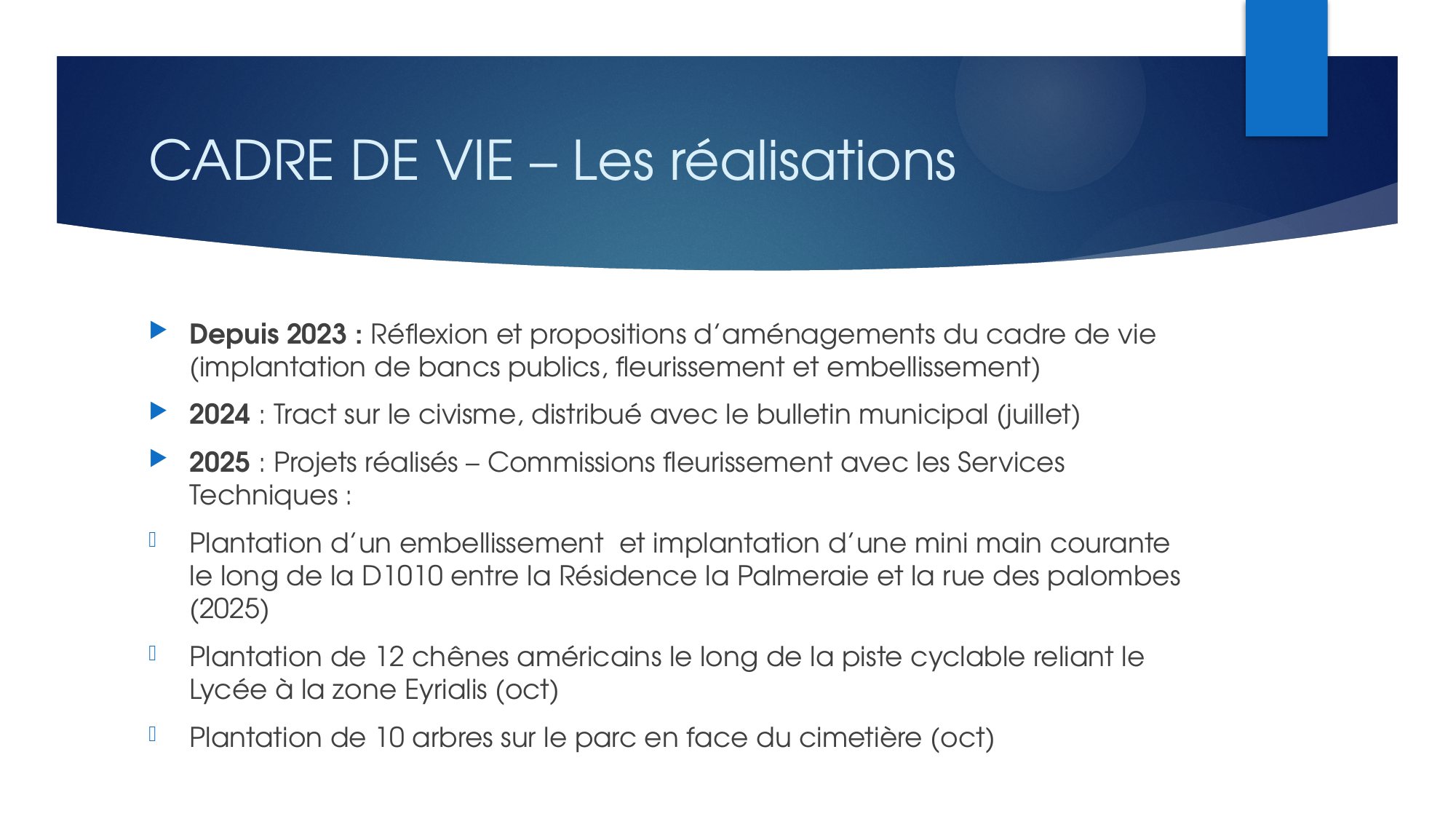

# CADRE DE VIE – Les réalisations
Depuis 2023 : Réflexion et propositions d’aménagements du cadre de vie (implantation de bancs publics, fleurissement et embellissement)
2024 : Tract sur le civisme, distribué avec le bulletin municipal (juillet)
2025 : Projets réalisés – Commissions fleurissement avec les Services Techniques :
Plantation d’un embellissement  et implantation d’une mini main courante le long de la D1010 entre la Résidence la Palmeraie et la rue des palombes (2025)
Plantation de 12 chênes américains le long de la piste cyclable reliant le Lycée à la zone Eyrialis (oct)
Plantation de 10 arbres sur le parc en face du cimetière (oct)